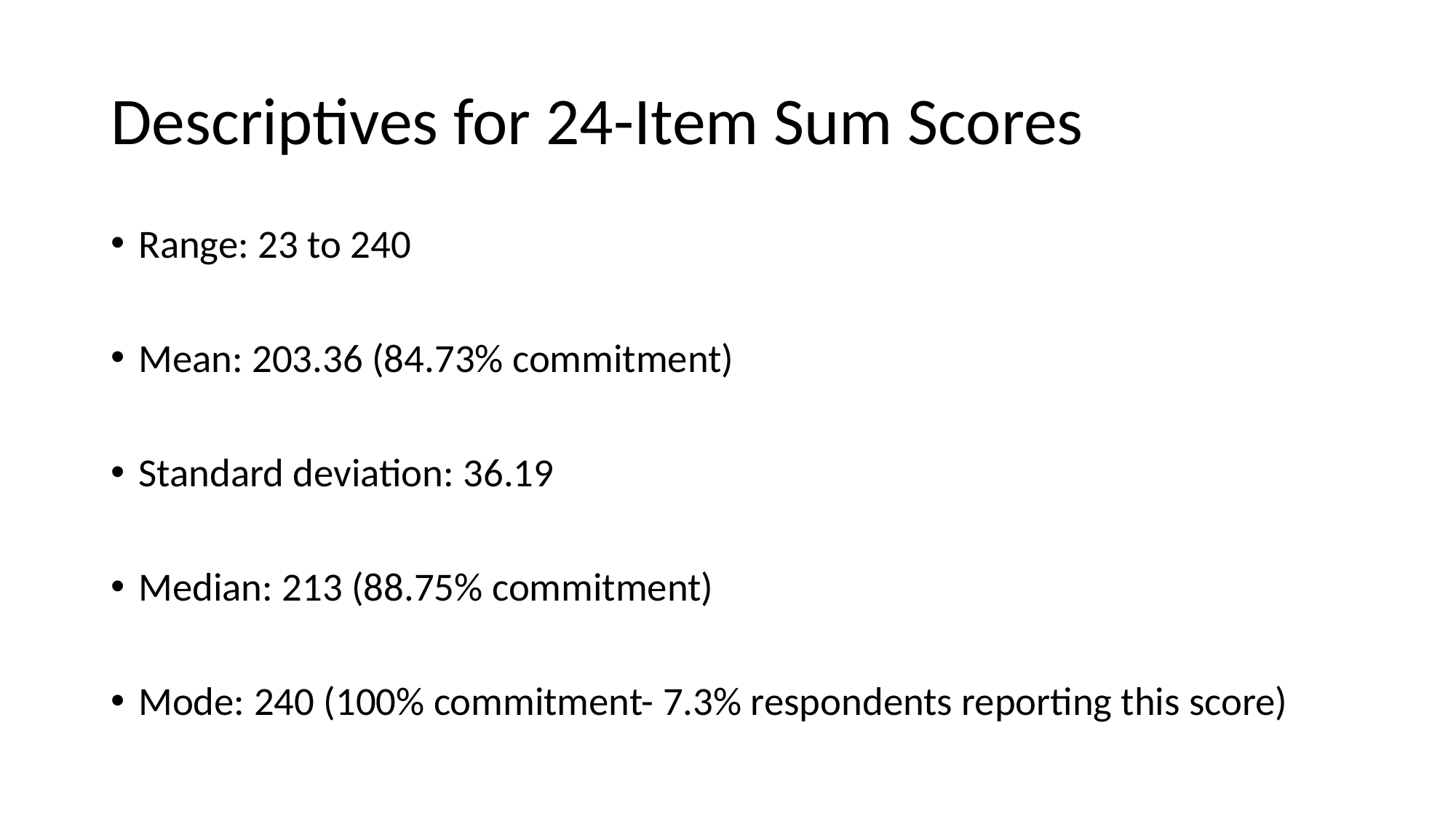

# Descriptives for 24-Item Sum Scores
Range: 23 to 240

Mean: 203.36 (84.73% commitment)

Standard deviation: 36.19

Median: 213 (88.75% commitment)

Mode: 240 (100% commitment- 7.3% respondents reporting this score)